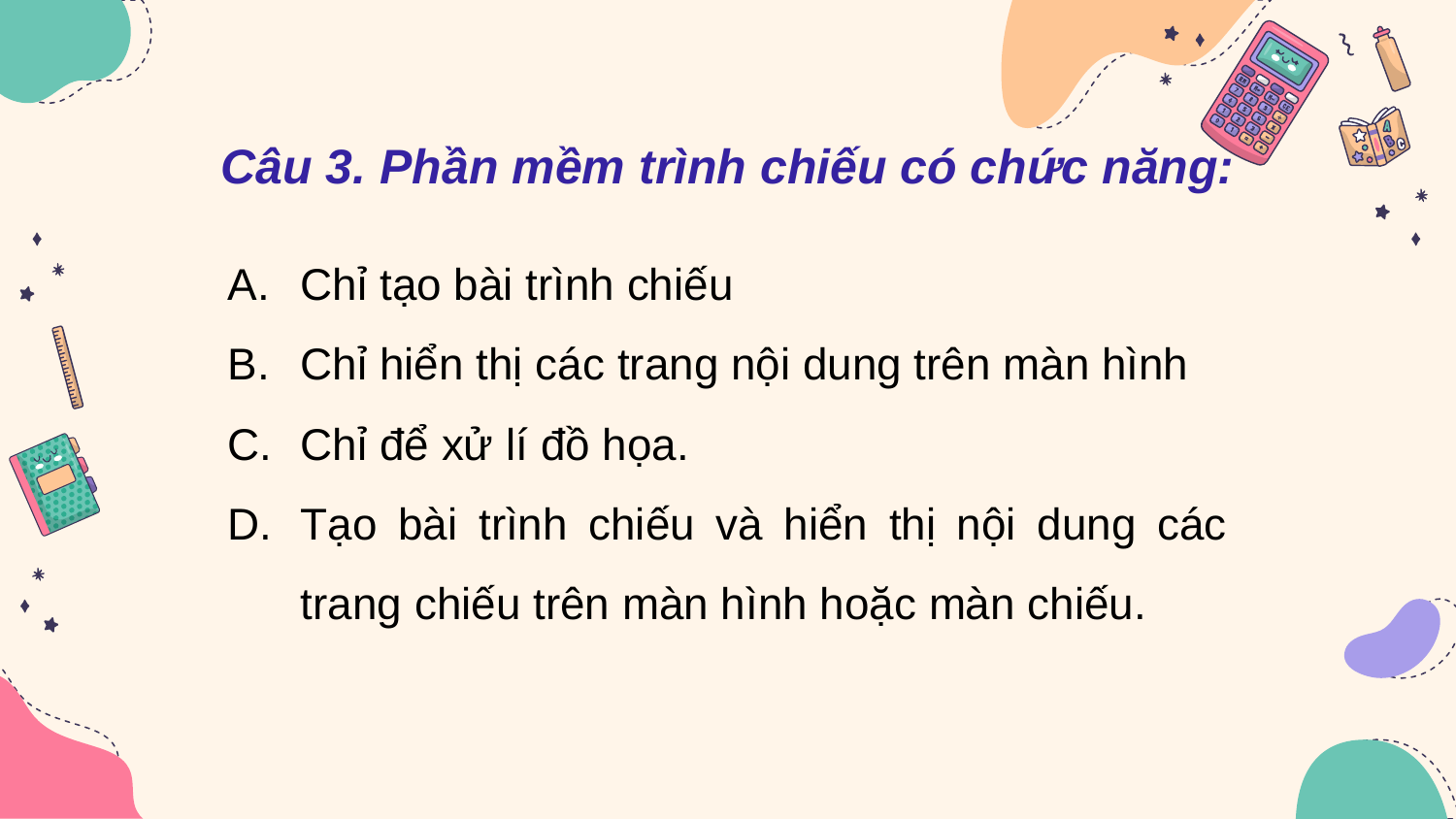

# Câu 3. Phần mềm trình chiếu có chức năng:
Chỉ tạo bài trình chiếu
Chỉ hiển thị các trang nội dung trên màn hình
Chỉ để xử lí đồ họa.
Tạo bài trình chiếu và hiển thị nội dung các trang chiếu trên màn hình hoặc màn chiếu.